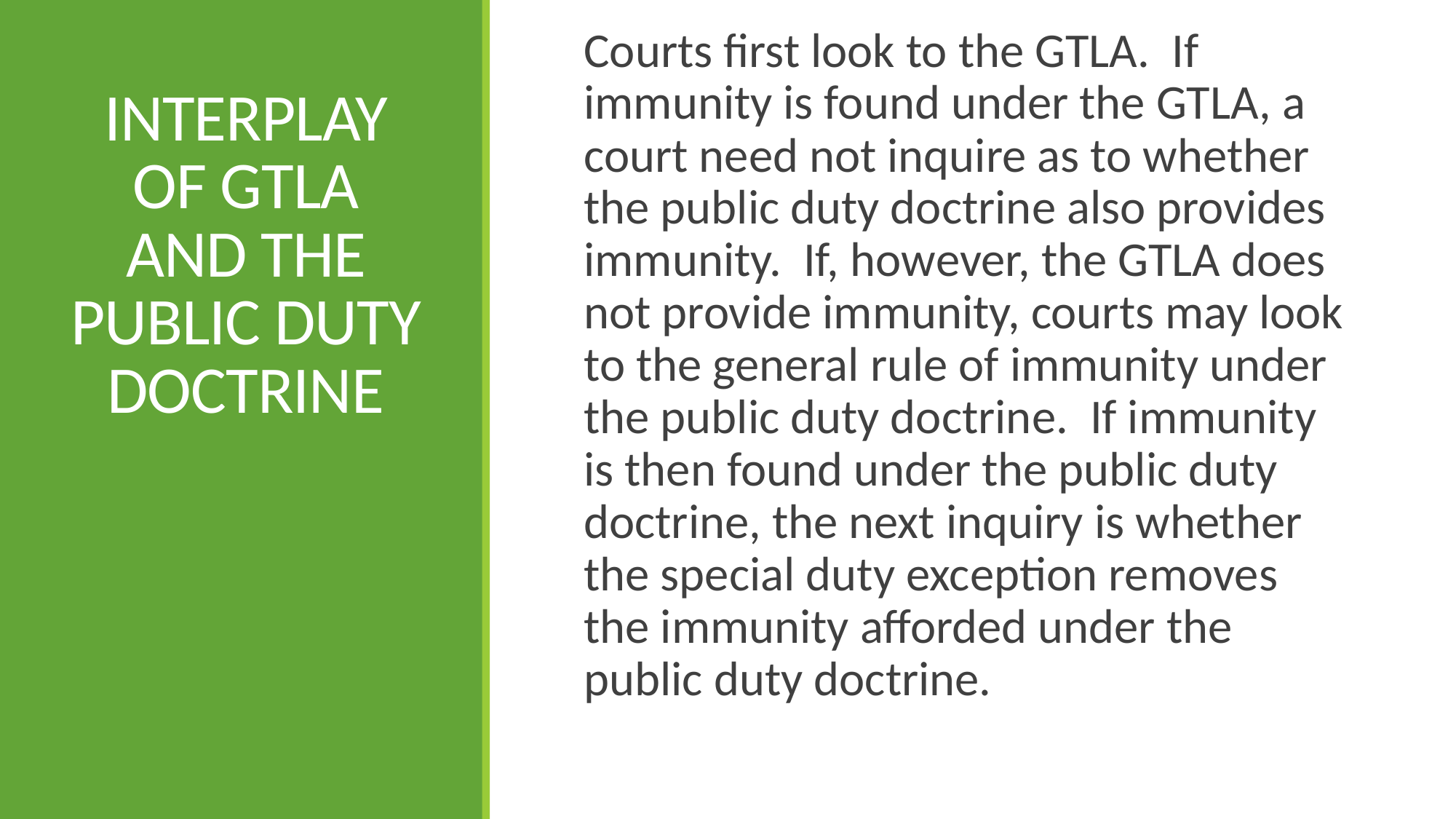

Courts first look to the GTLA.  If immunity is found under the GTLA, a court need not inquire as to whether the public duty doctrine also provides immunity.  If, however, the GTLA does not provide immunity, courts may look to the general rule of immunity under the public duty doctrine.  If immunity is then found under the public duty doctrine, the next inquiry is whether the special duty exception removes the immunity afforded under the public duty doctrine.
# INTERPLAY OF GTLA AND THE PUBLIC DUTY DOCTRINE